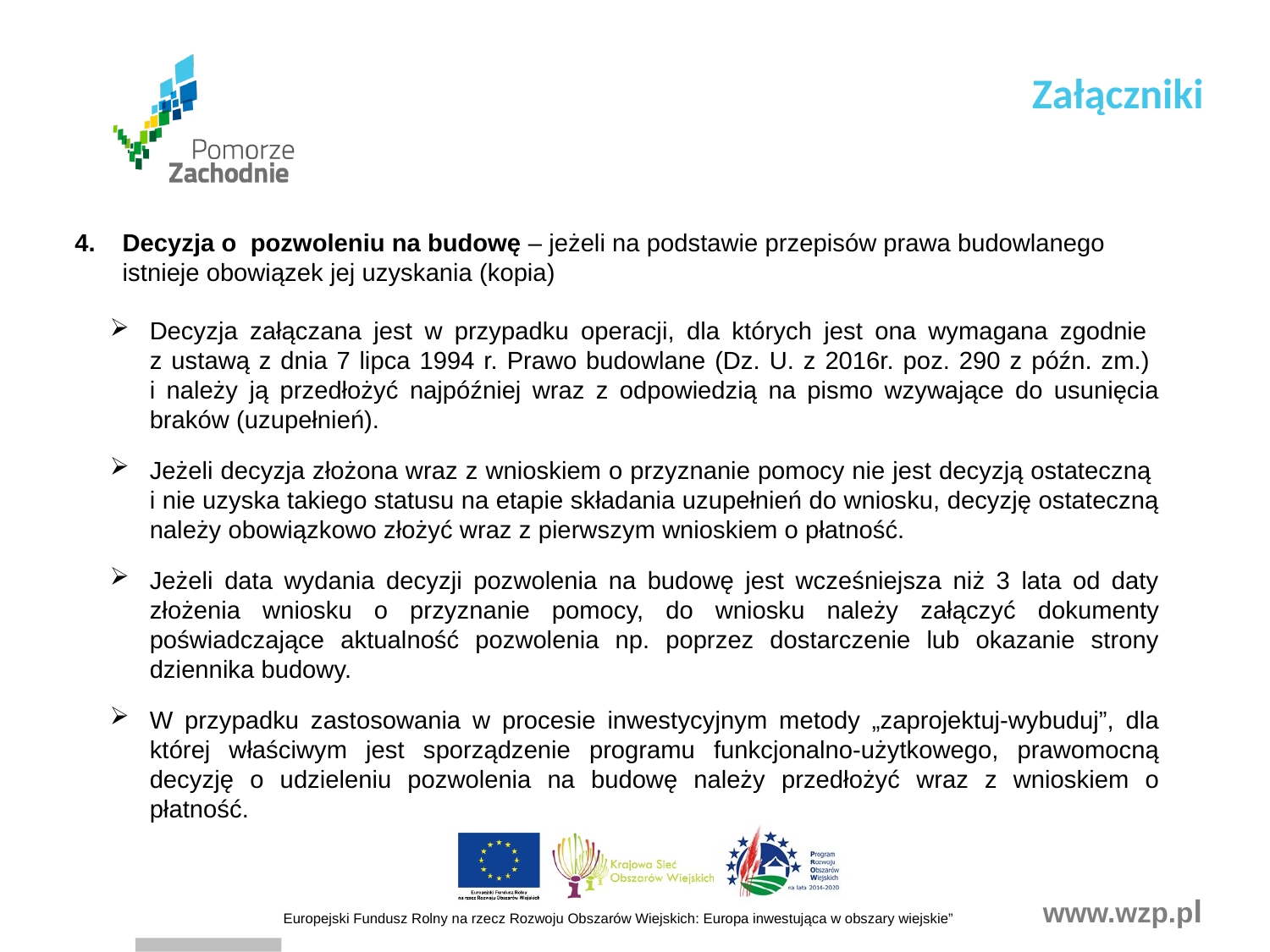

Załączniki
Decyzja o  pozwoleniu na budowę – jeżeli na podstawie przepisów prawa budowlanego
istnieje obowiązek jej uzyskania (kopia)

Decyzja załączana jest w przypadku operacji, dla których jest ona wymagana zgodnie
z ustawą z dnia 7 lipca 1994 r. Prawo budowlane (Dz. U. z 2016r. poz. 290 z późn. zm.)
i należy ją przedłożyć najpóźniej wraz z odpowiedzią na pismo wzywające do usunięcia braków (uzupełnień).
Jeżeli decyzja złożona wraz z wnioskiem o przyznanie pomocy nie jest decyzją ostateczną
i nie uzyska takiego statusu na etapie składania uzupełnień do wniosku, decyzję ostateczną należy obowiązkowo złożyć wraz z pierwszym wnioskiem o płatność.
Jeżeli data wydania decyzji pozwolenia na budowę jest wcześniejsza niż 3 lata od daty złożenia wniosku o przyznanie pomocy, do wniosku należy załączyć dokumenty poświadczające aktualność pozwolenia np. poprzez dostarczenie lub okazanie strony dziennika budowy.
W przypadku zastosowania w procesie inwestycyjnym metody „zaprojektuj-wybuduj”, dla której właściwym jest sporządzenie programu funkcjonalno-użytkowego, prawomocną decyzję o udzieleniu pozwolenia na budowę należy przedłożyć wraz z wnioskiem o płatność.